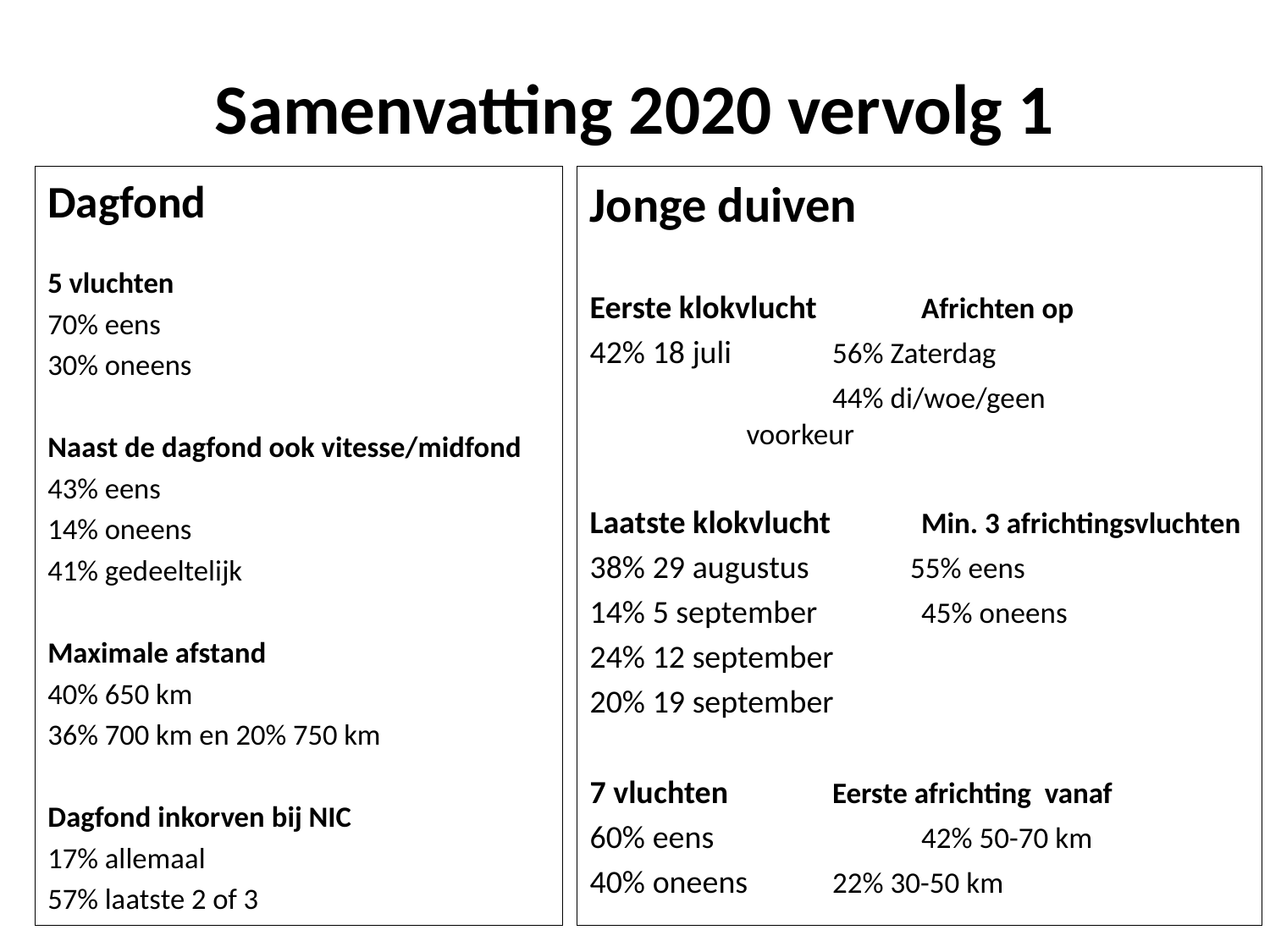

# Samenvatting 2020 vervolg 1
Dagfond

5 vluchten
70% eens
30% oneens

Naast de dagfond ook vitesse/midfond
43% eens
14% oneens
41% gedeeltelijk

Maximale afstand
40% 650 km
36% 700 km en 20% 750 km

Dagfond inkorven bij NIC
17% allemaal
57% laatste 2 of 3

Jonge duiven

Eerste klokvlucht 	         Africhten op
42% 18 juli	         56% Zaterdag
		         44% di/woe/geen 			          voorkeur

Laatste klokvlucht 	         Min. 3 africhtingsvluchten
38% 29 augustus              55% eens
14% 5 september	         45% oneens
24% 12 september
20% 19 september

7 vluchten	         Eerste africhting  vanaf
60% eens		         42% 50-70 km
40% oneens	         22% 30-50 km